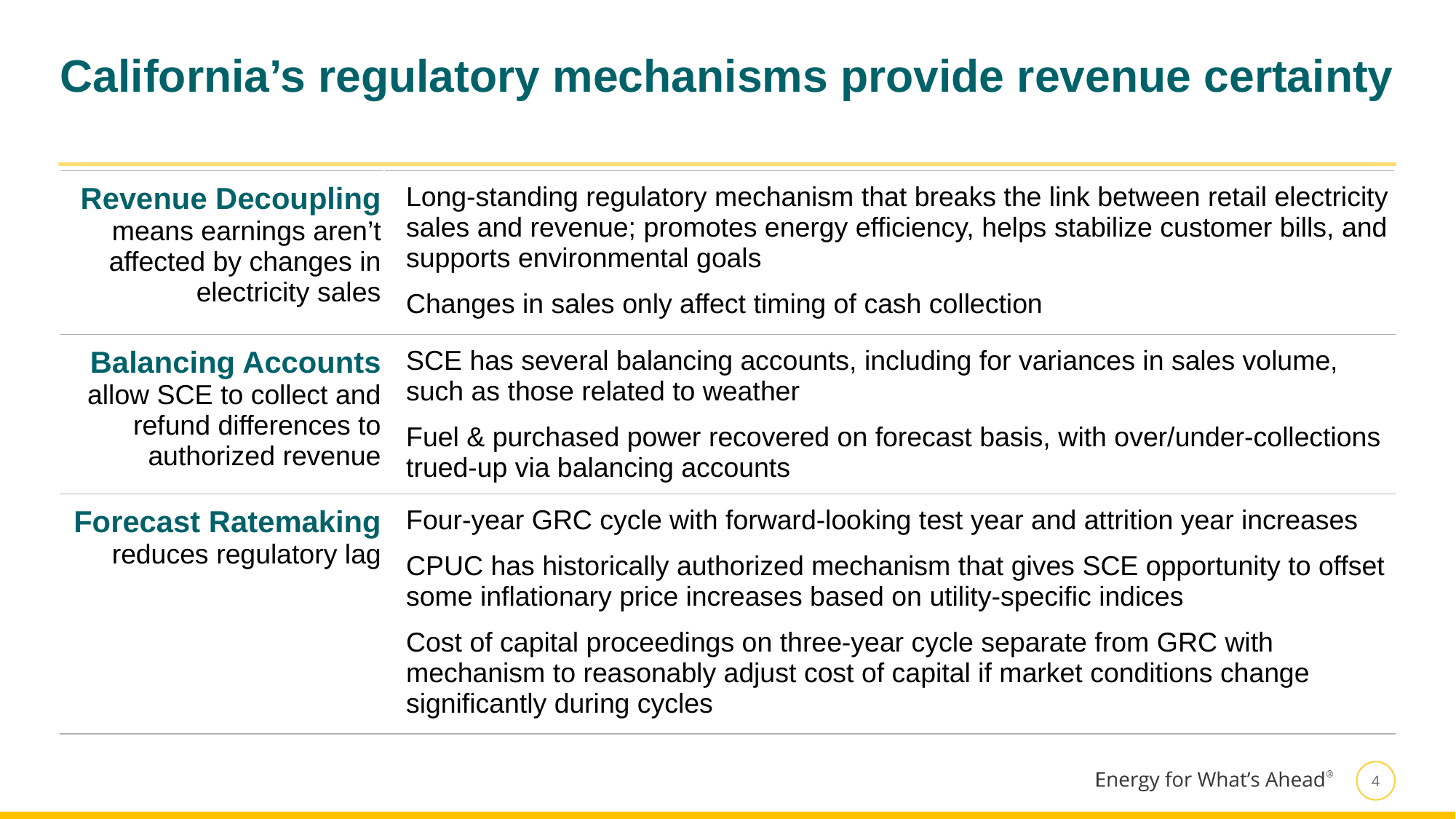

# California’s regulatory mechanisms provide revenue certainty
| Revenue Decoupling means earnings aren’t affected by changes in electricity sales | Long-standing regulatory mechanism that breaks the link between retail electricity sales and revenue; promotes energy efficiency, helps stabilize customer bills, and supports environmental goals Changes in sales only affect timing of cash collection |
| --- | --- |
| Balancing Accounts allow SCE to collect and refund differences to authorized revenue | SCE has several balancing accounts, including for variances in sales volume, such as those related to weather  Fuel & purchased power recovered on forecast basis, with over/under-collections trued-up via balancing accounts |
| Forecast Ratemaking reduces regulatory lag | Four-year GRC cycle with forward-looking test year and attrition year increases CPUC has historically authorized mechanism that gives SCE opportunity to offset some inflationary price increases based on utility-specific indices Cost of capital proceedings on three-year cycle separate from GRC with mechanism to reasonably adjust cost of capital if market conditions change significantly during cycles |